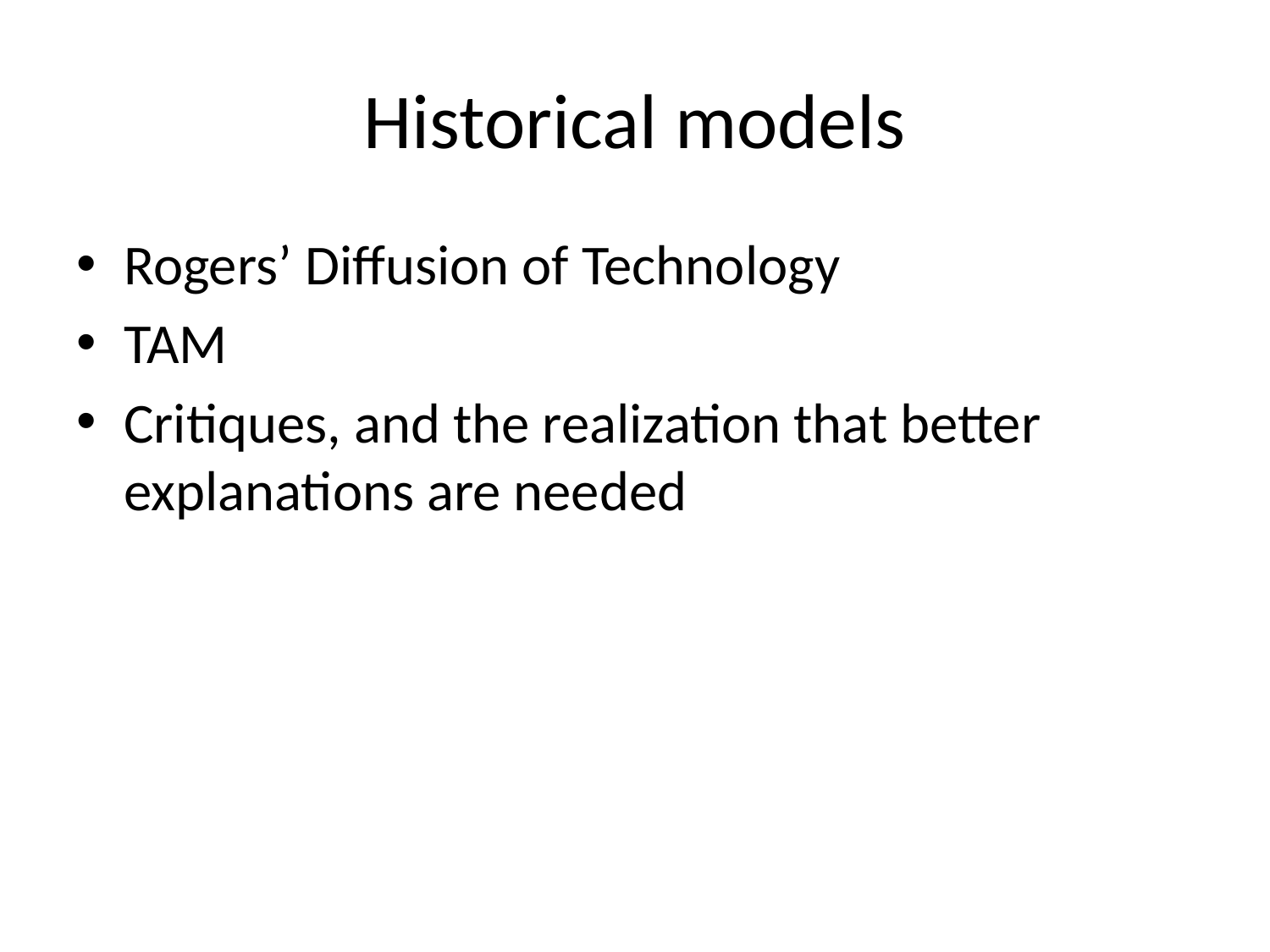

# Historical models
Rogers’ Diffusion of Technology
TAM
Critiques, and the realization that better explanations are needed